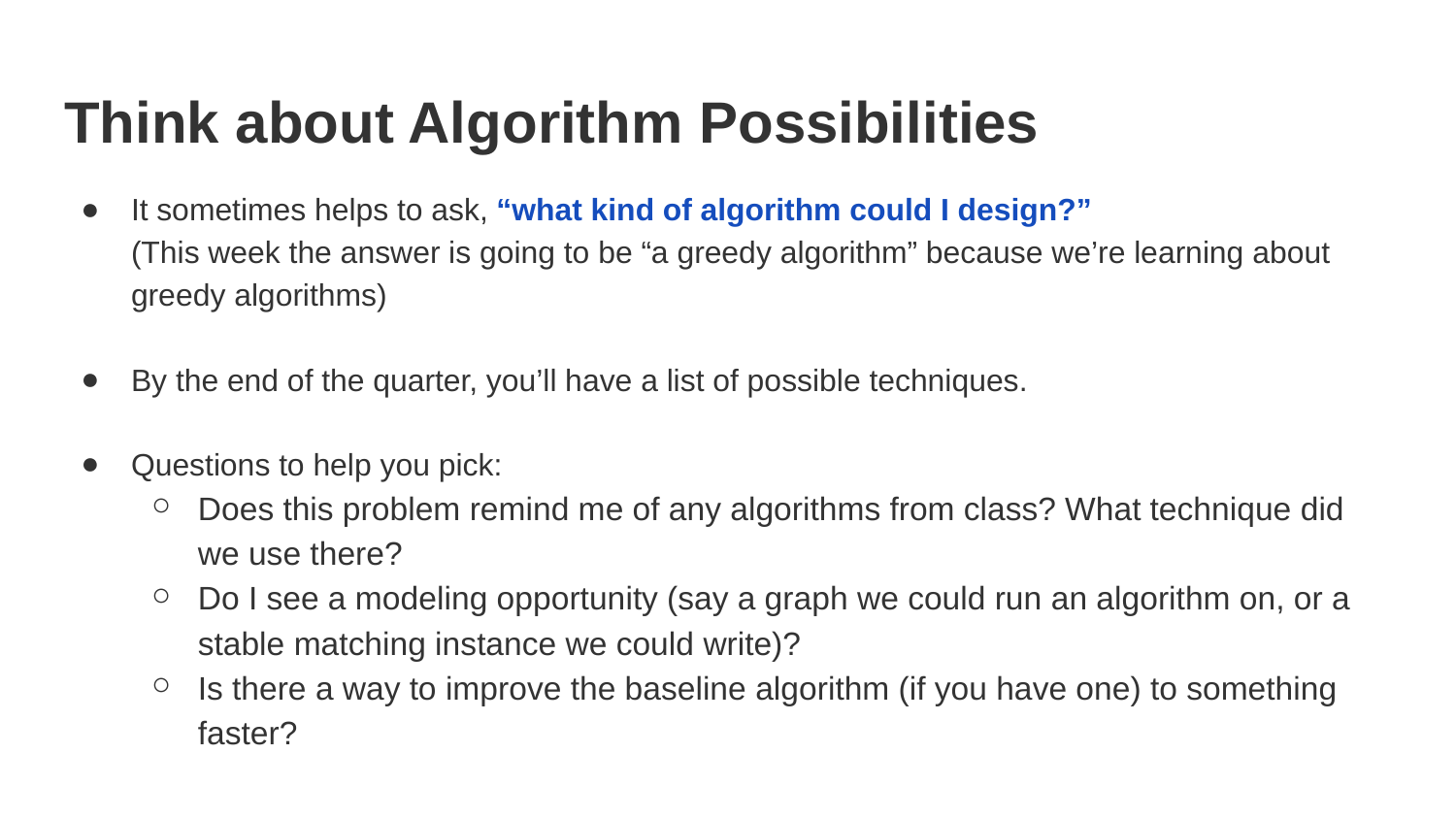

# Think about Algorithm Possibilities
It sometimes helps to ask, “what kind of algorithm could I design?”
(This week the answer is going to be “a greedy algorithm” because we’re learning about greedy algorithms)

By the end of the quarter, you’ll have a list of possible techniques.

Questions to help you pick:
Does this problem remind me of any algorithms from class? What technique did we use there?
Do I see a modeling opportunity (say a graph we could run an algorithm on, or a stable matching instance we could write)?
Is there a way to improve the baseline algorithm (if you have one) to something faster?